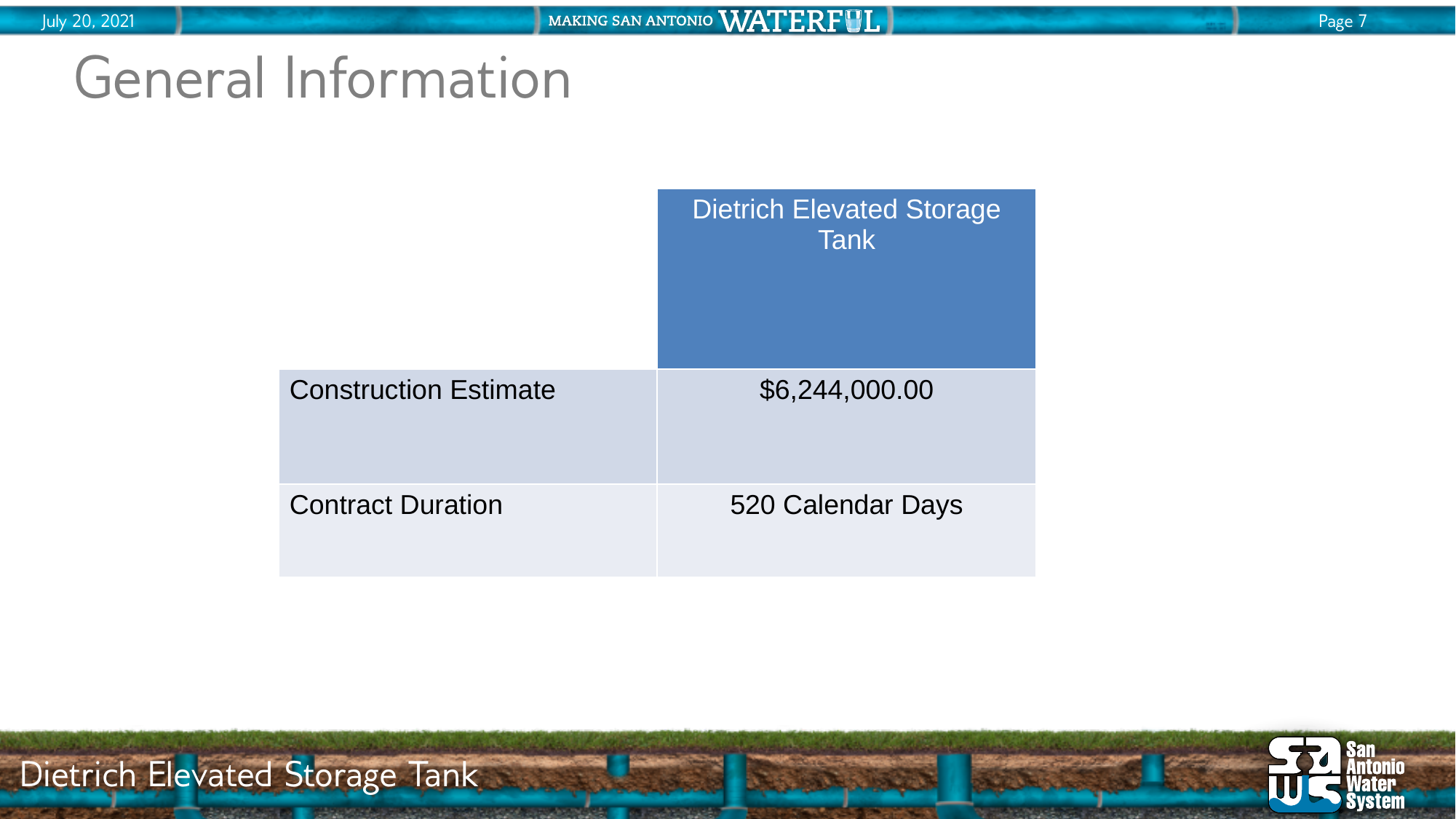

# General Information
|  | Dietrich Elevated Storage Tank |
| --- | --- |
| Construction Estimate | $6,244,000.00 |
| Contract Duration | 520 Calendar Days |